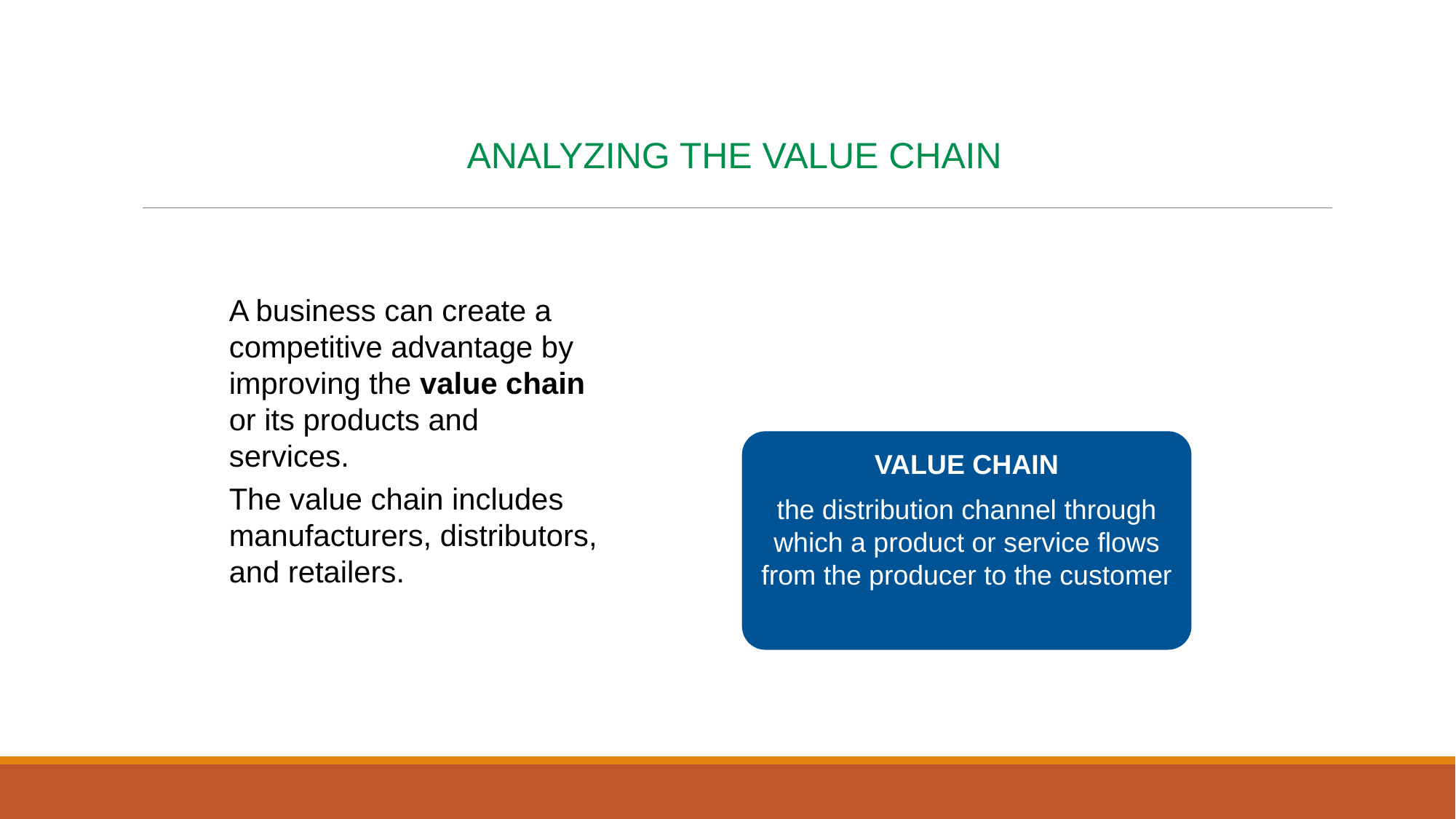

ANALYZING THE VALUE CHAIN
A business can create a competitive advantage by improving the value chain or its products and services.
The value chain includes manufacturers, distributors, and retailers.
VALUE CHAIN
the distribution channel through which a product or service flows from the producer to the customer